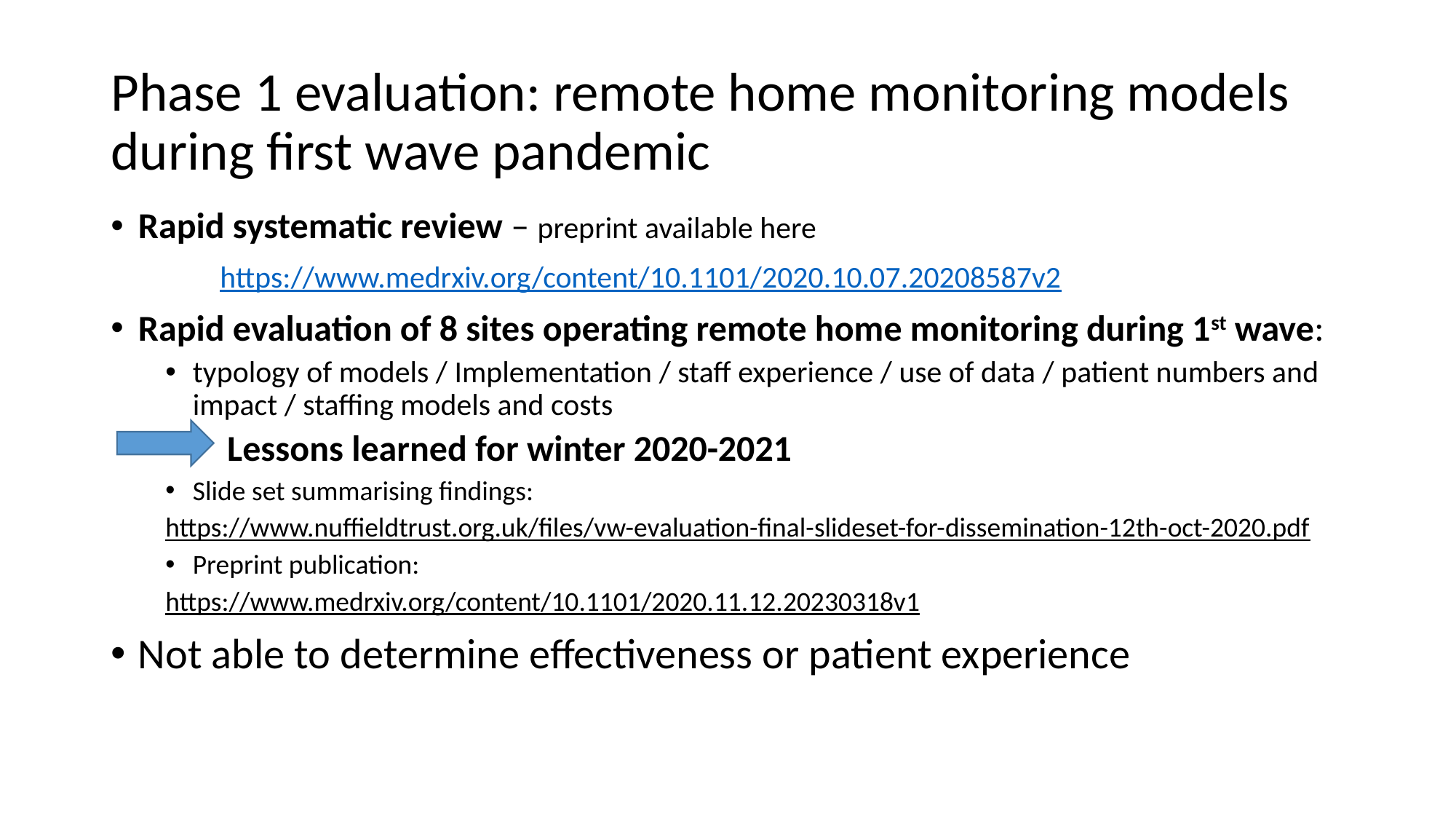

# Phase 1 evaluation: remote home monitoring models during first wave pandemic
Rapid systematic review – preprint available here
	https://www.medrxiv.org/content/10.1101/2020.10.07.20208587v2
Rapid evaluation of 8 sites operating remote home monitoring during 1st wave:
typology of models / Implementation / staff experience / use of data / patient numbers and impact / staffing models and costs
 Lessons learned for winter 2020-2021
Slide set summarising findings:
https://www.nuffieldtrust.org.uk/files/vw-evaluation-final-slideset-for-dissemination-12th-oct-2020.pdf
Preprint publication:
https://www.medrxiv.org/content/10.1101/2020.11.12.20230318v1
Not able to determine effectiveness or patient experience